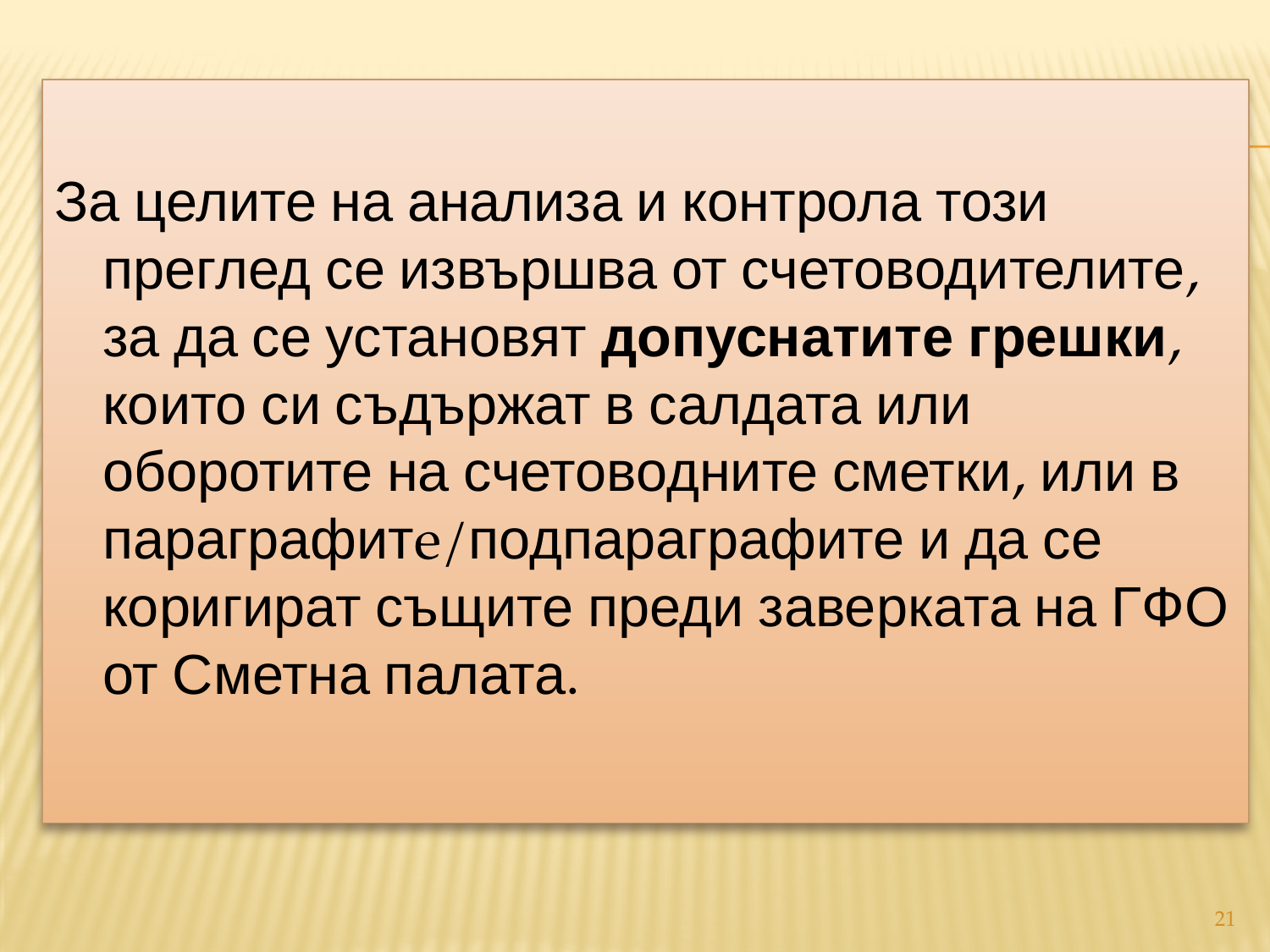

#

За целите на анализа и контрола този преглед се извършва от счетоводителите, за да се установят допуснатите грешки, които си съдържат в салдата или оборотите на счетоводните сметки, или в параграфитe/подпараграфите и да се коригират същите преди заверката на ГФО от Сметна палата.
21